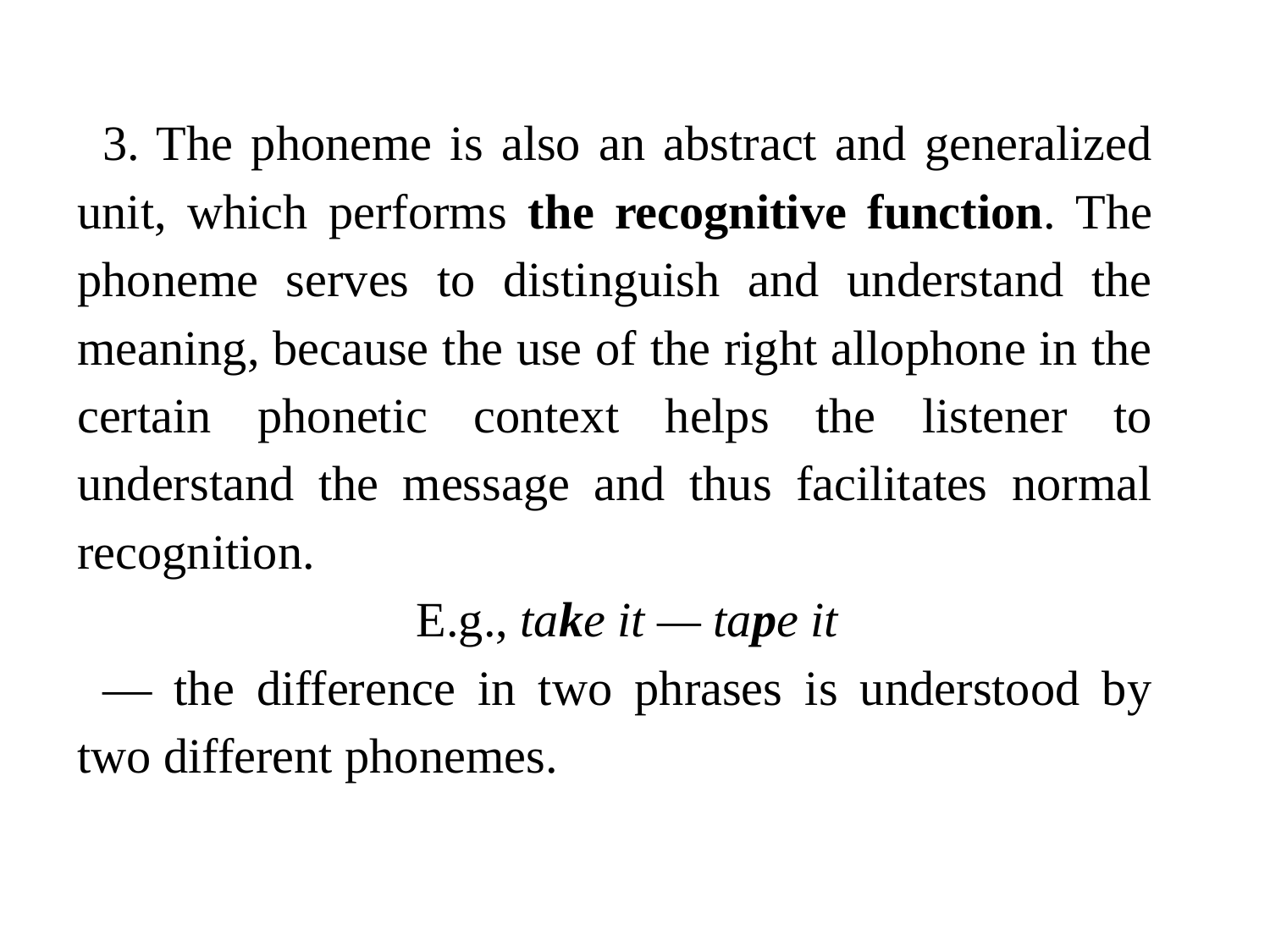

3. The phoneme is also an abstract and generalized unit, which performs the recognitive function. The phoneme serves to distinguish and understand the meaning, because the use of the right allophone in the certain phonetic context helps the listener to understand the message and thus facilitates normal recognition.
E.g., take it — tape it
— the difference in two phrases is understood by two different phonemes.